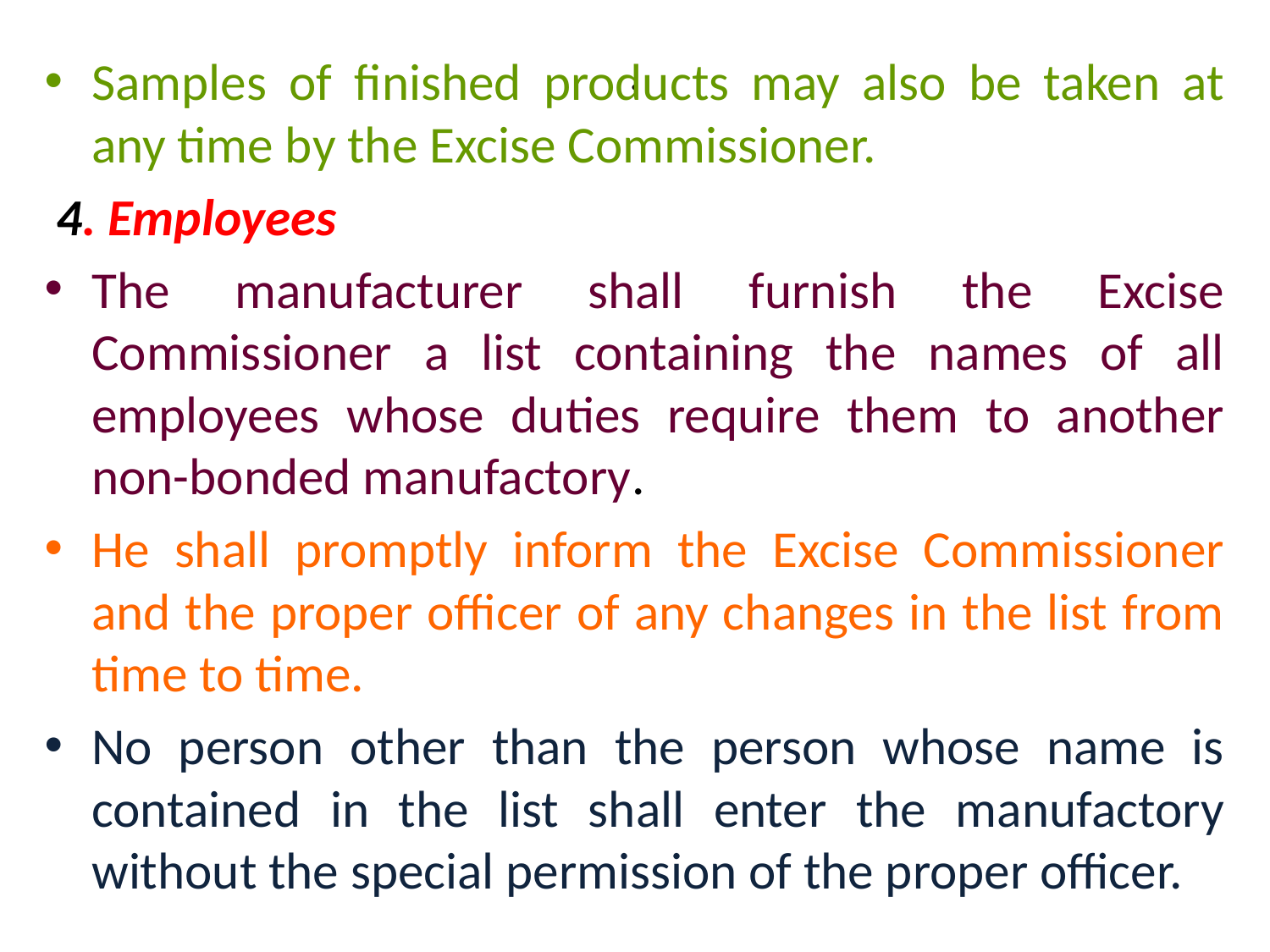

# .
Samples of finished products may also be taken at any time by the Excise Commissioner.
 4. Employees
The manufacturer shall furnish the Excise Commissioner a list containing the names of all employees whose duties require them to another non-bonded manufactory.
He shall promptly inform the Excise Commissioner and the proper officer of any changes in the list from time to time.
No person other than the person whose name is contained in the list shall enter the manufactory without the special permission of the proper officer.